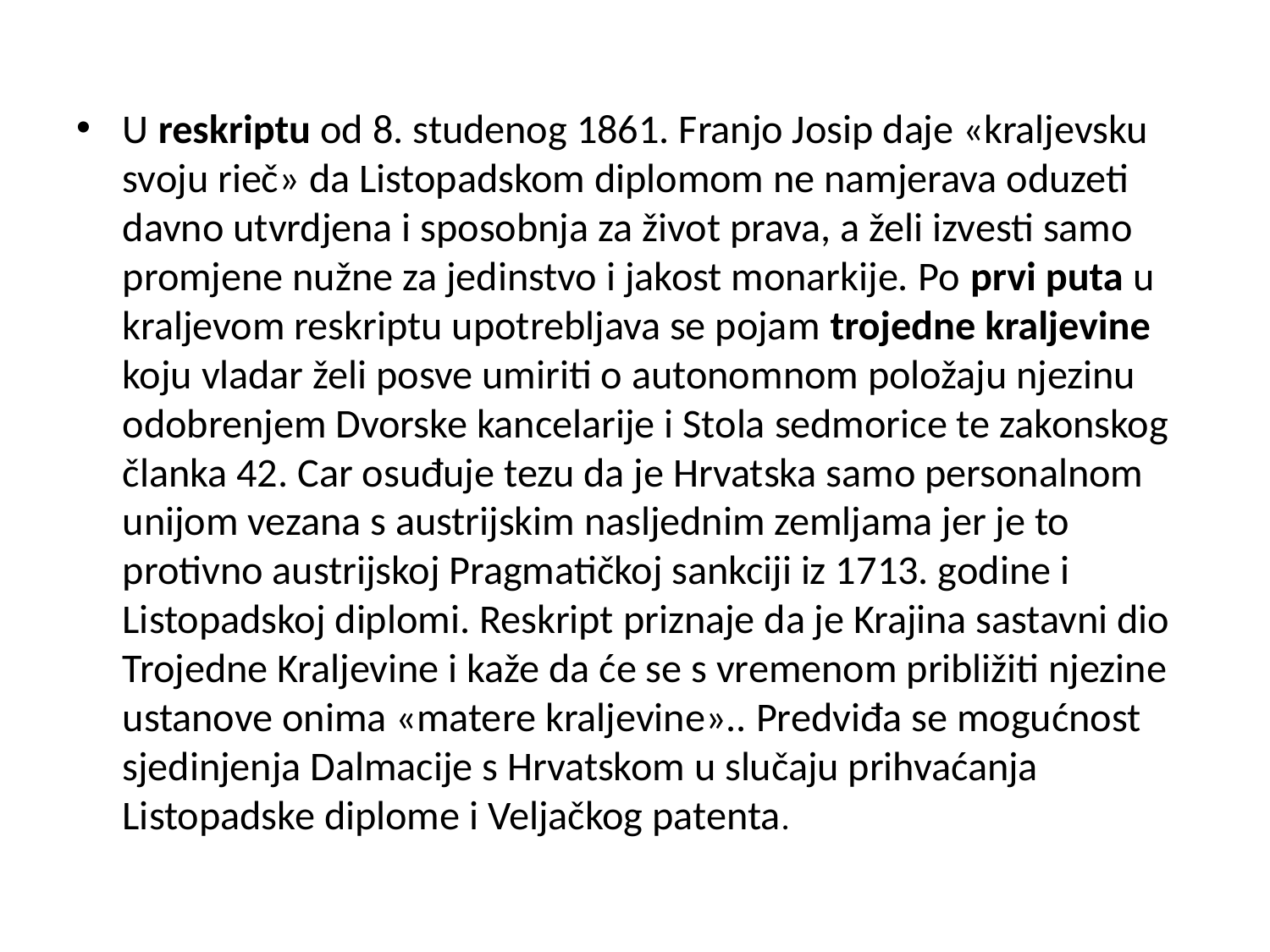

#
U reskriptu od 8. studenog 1861. Franjo Josip daje «kraljevsku svoju rieč» da Listopadskom diplomom ne namjerava oduzeti davno utvrdjena i sposobnja za život prava, a želi izvesti samo promjene nužne za jedinstvo i jakost monarkije. Po prvi puta u kraljevom reskriptu upotrebljava se pojam trojedne kraljevine koju vladar želi posve umiriti o autonomnom položaju njezinu odobrenjem Dvorske kancelarije i Stola sedmorice te zakonskog članka 42. Car osuđuje tezu da je Hrvatska samo personalnom unijom vezana s austrijskim nasljednim zemljama jer je to protivno austrijskoj Pragmatičkoj sankciji iz 1713. godine i Listopadskoj diplomi. Reskript priznaje da je Krajina sastavni dio Trojedne Kraljevine i kaže da će se s vremenom približiti njezine ustanove onima «matere kraljevine».. Predviđa se mogućnost sjedinjenja Dalmacije s Hrvatskom u slučaju prihvaćanja Listopadske diplome i Veljačkog patenta.